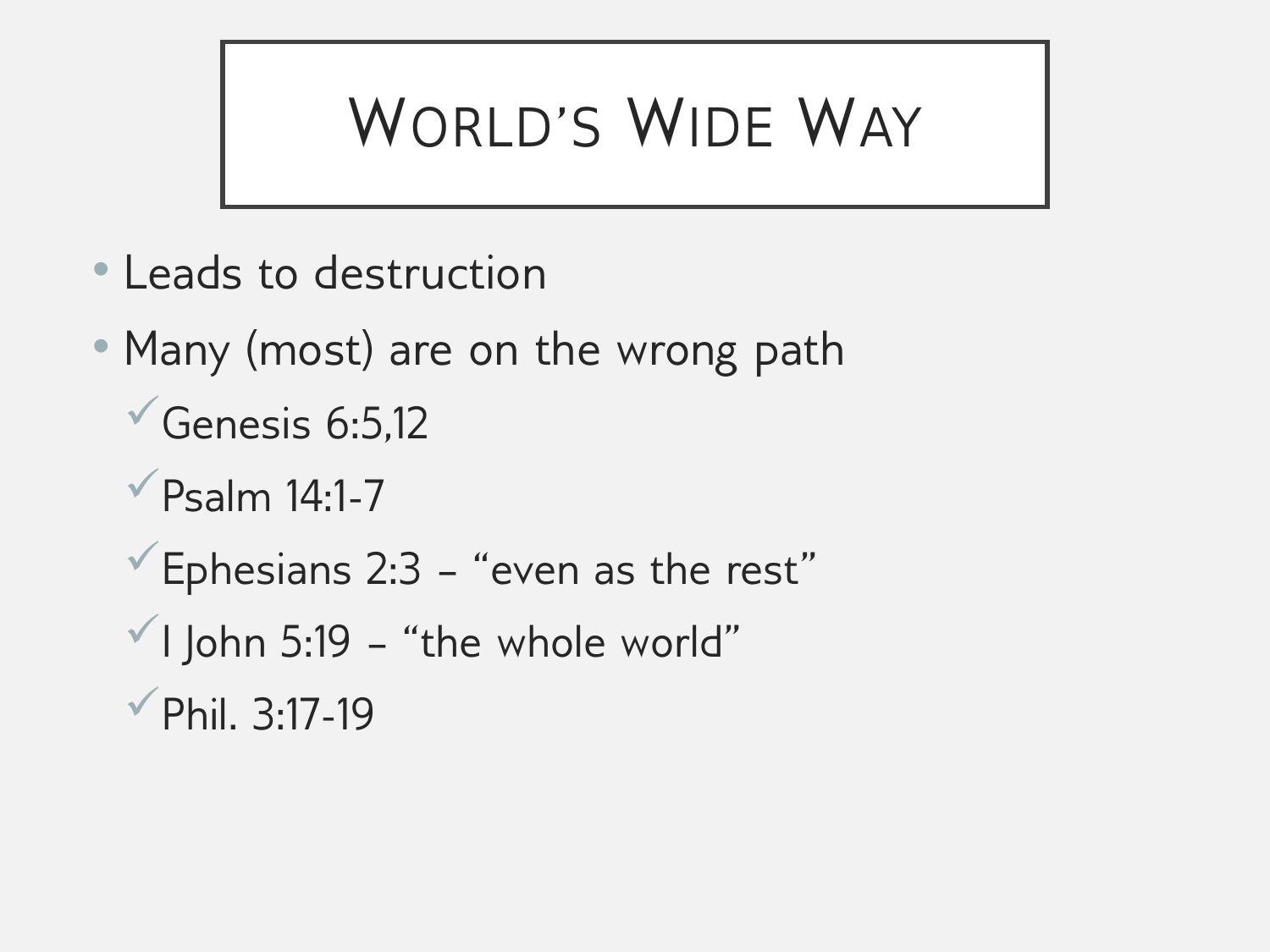

# World’s wide way
Leads to destruction
Many (most) are on the wrong path
Genesis 6:5,12
Psalm 14:1-7
Ephesians 2:3 – “even as the rest”
I John 5:19 – “the whole world”
Phil. 3:17-19